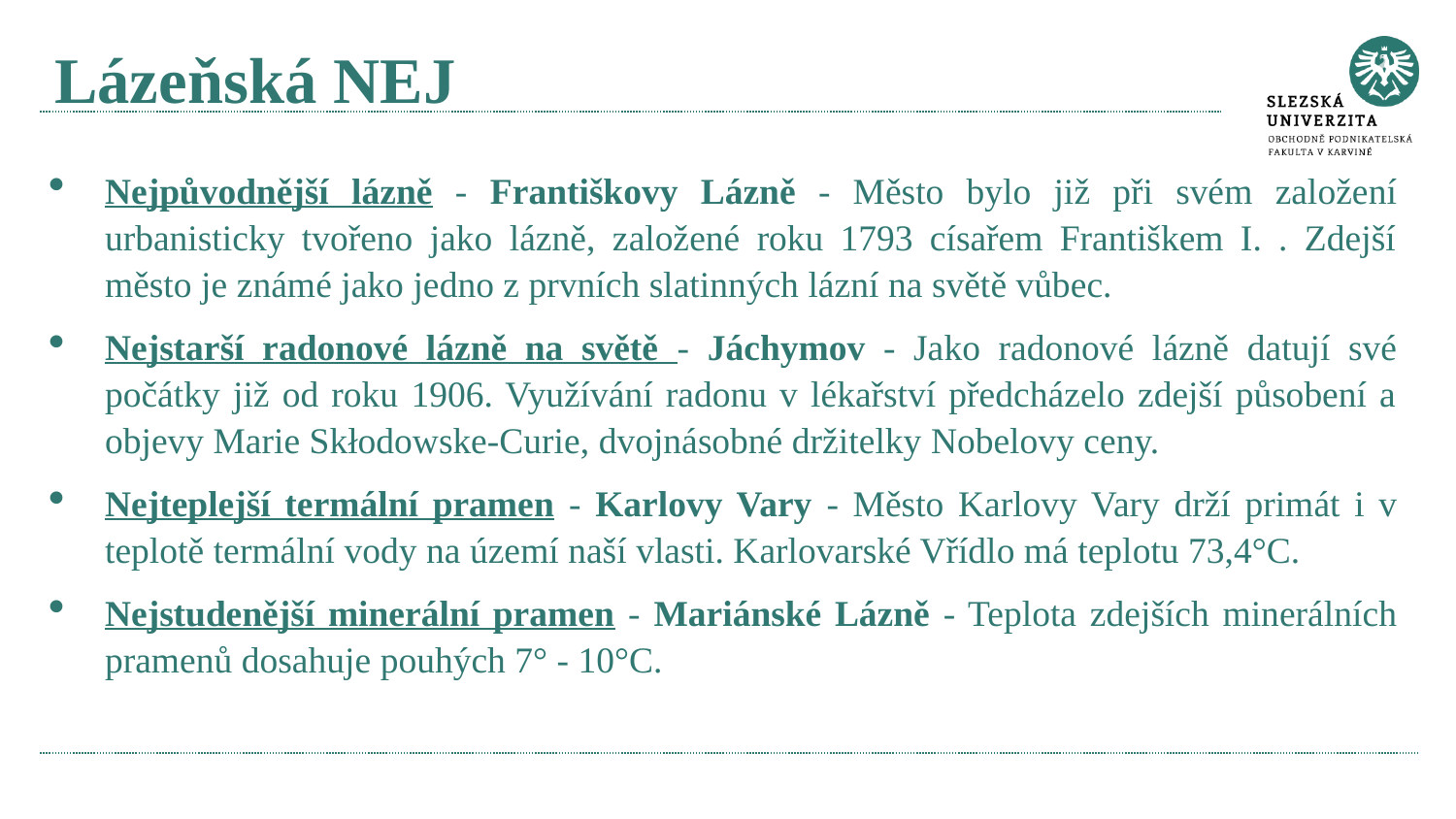

# Lázeňská NEJ
Nejpůvodnější lázně - Františkovy Lázně - Město bylo již při svém založení urbanisticky tvořeno jako lázně, založené roku 1793 císařem Františkem I. . Zdejší město je známé jako jedno z prvních slatinných lázní na světě vůbec.
Nejstarší radonové lázně na světě - Jáchymov - Jako radonové lázně datují své počátky již od roku 1906. Využívání radonu v lékařství předcházelo zdejší působení a objevy Marie Skłodowske-Curie, dvojnásobné držitelky Nobelovy ceny.
Nejteplejší termální pramen - Karlovy Vary - Město Karlovy Vary drží primát i v teplotě termální vody na území naší vlasti. Karlovarské Vřídlo má teplotu 73,4°C.
Nejstudenější minerální pramen - Mariánské Lázně - Teplota zdejších minerálních pramenů dosahuje pouhých 7° - 10°C.